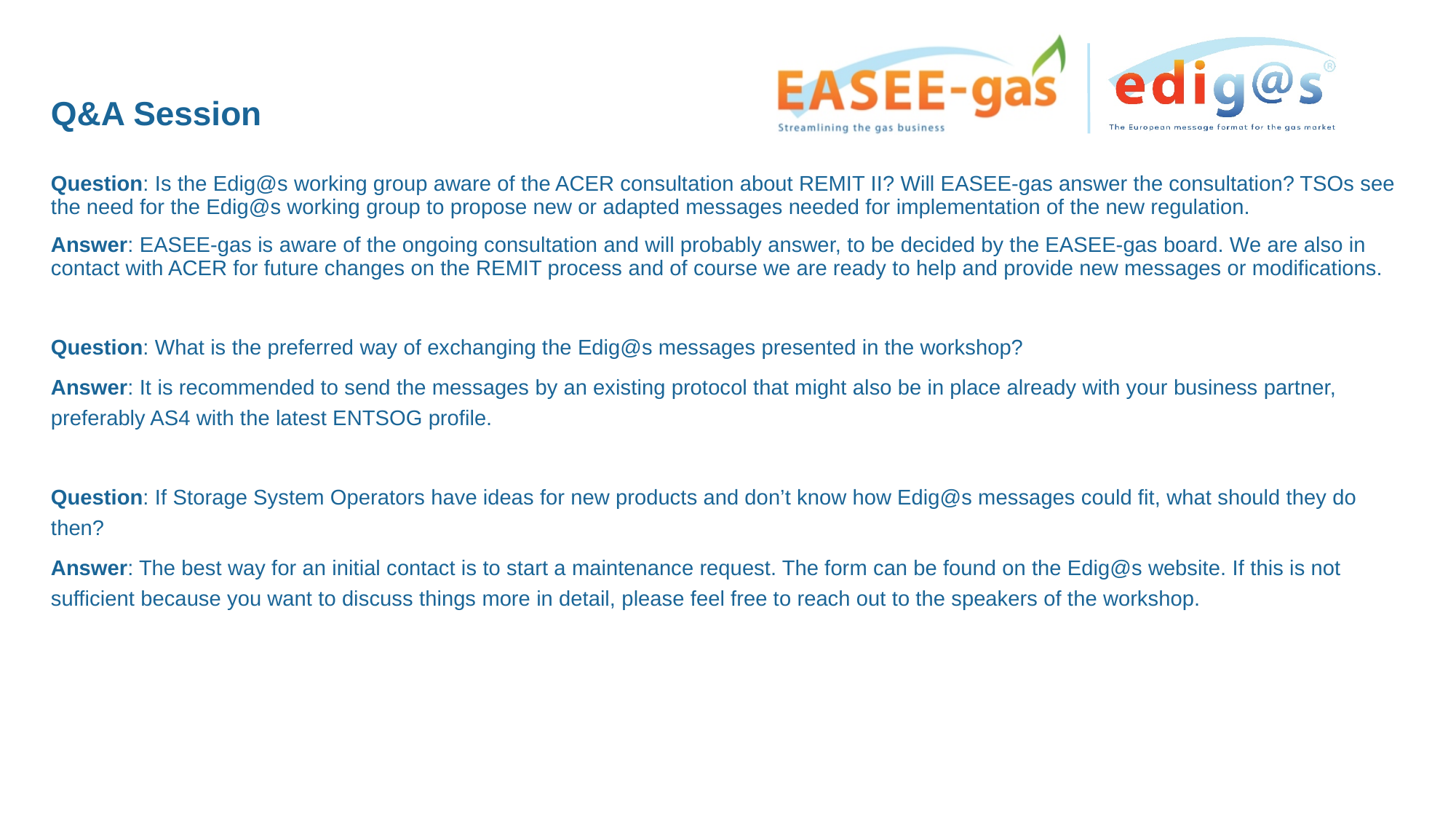

# Q&A Session
Question: Is the Edig@s working group aware of the ACER consultation about REMIT II? Will EASEE-gas answer the consultation? TSOs see the need for the Edig@s working group to propose new or adapted messages needed for implementation of the new regulation.
Answer: EASEE-gas is aware of the ongoing consultation and will probably answer, to be decided by the EASEE-gas board. We are also in contact with ACER for future changes on the REMIT process and of course we are ready to help and provide new messages or modifications.

Question: What is the preferred way of exchanging the Edig@s messages presented in the workshop?
Answer: It is recommended to send the messages by an existing protocol that might also be in place already with your business partner, preferably AS4 with the latest ENTSOG profile.

Question: If Storage System Operators have ideas for new products and don’t know how Edig@s messages could fit, what should they do then?
Answer: The best way for an initial contact is to start a maintenance request. The form can be found on the Edig@s website. If this is not sufficient because you want to discuss things more in detail, please feel free to reach out to the speakers of the workshop.